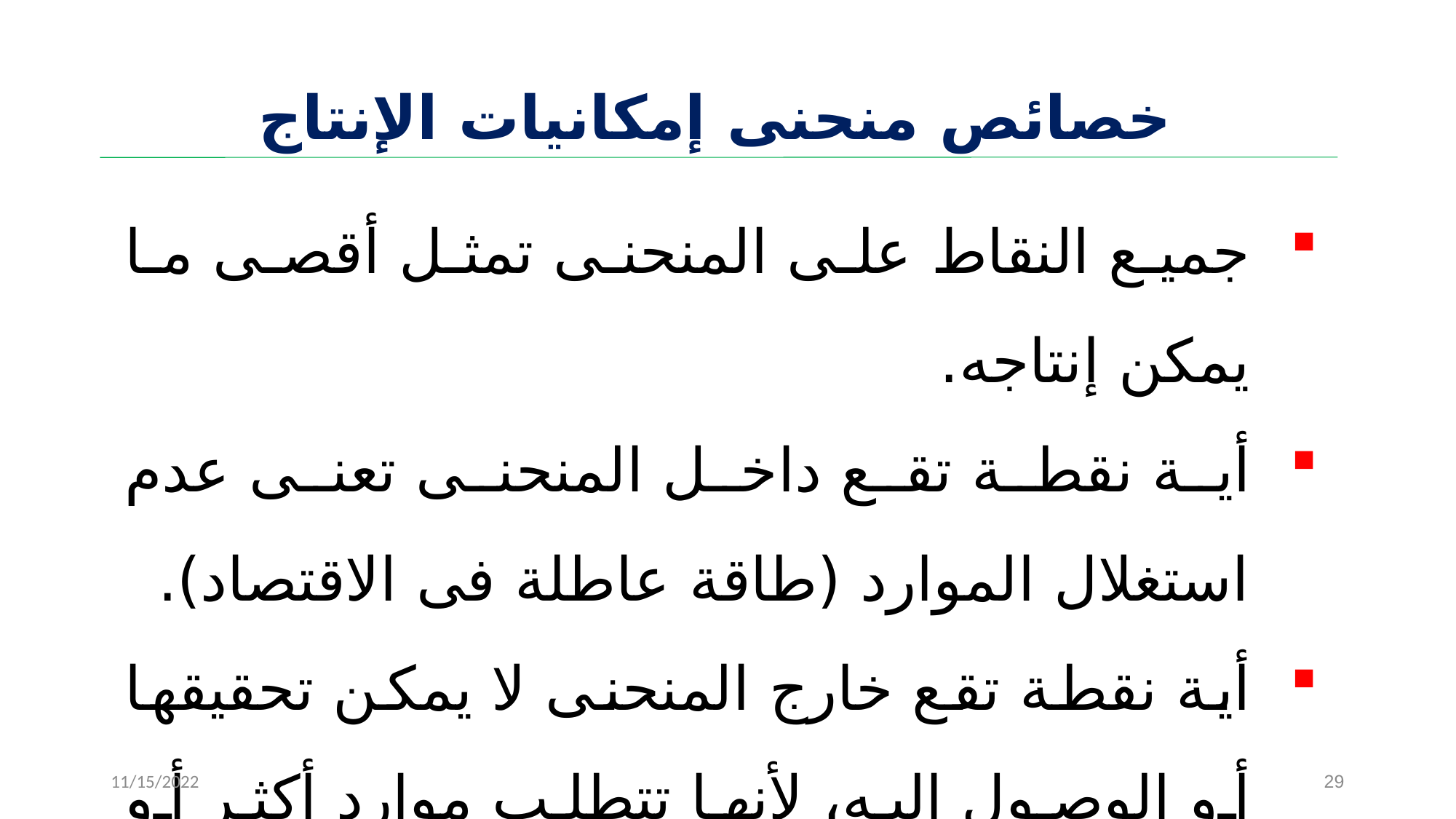

# خصائص منحنى إمكانيات الإنتاج
جميع النقاط على المنحنى تمثل أقصى ما يمكن إنتاجه.
أية نقطة تقع داخل المنحنى تعنى عدم استغلال الموارد (طاقة عاطلة فى الاقتصاد).
أية نقطة تقع خارج المنحنى لا يمكن تحقيقها أو الوصول إليه، لأنها تتطلب موارد أكثر أو تطور تكنولوجى.
11/15/2022
29